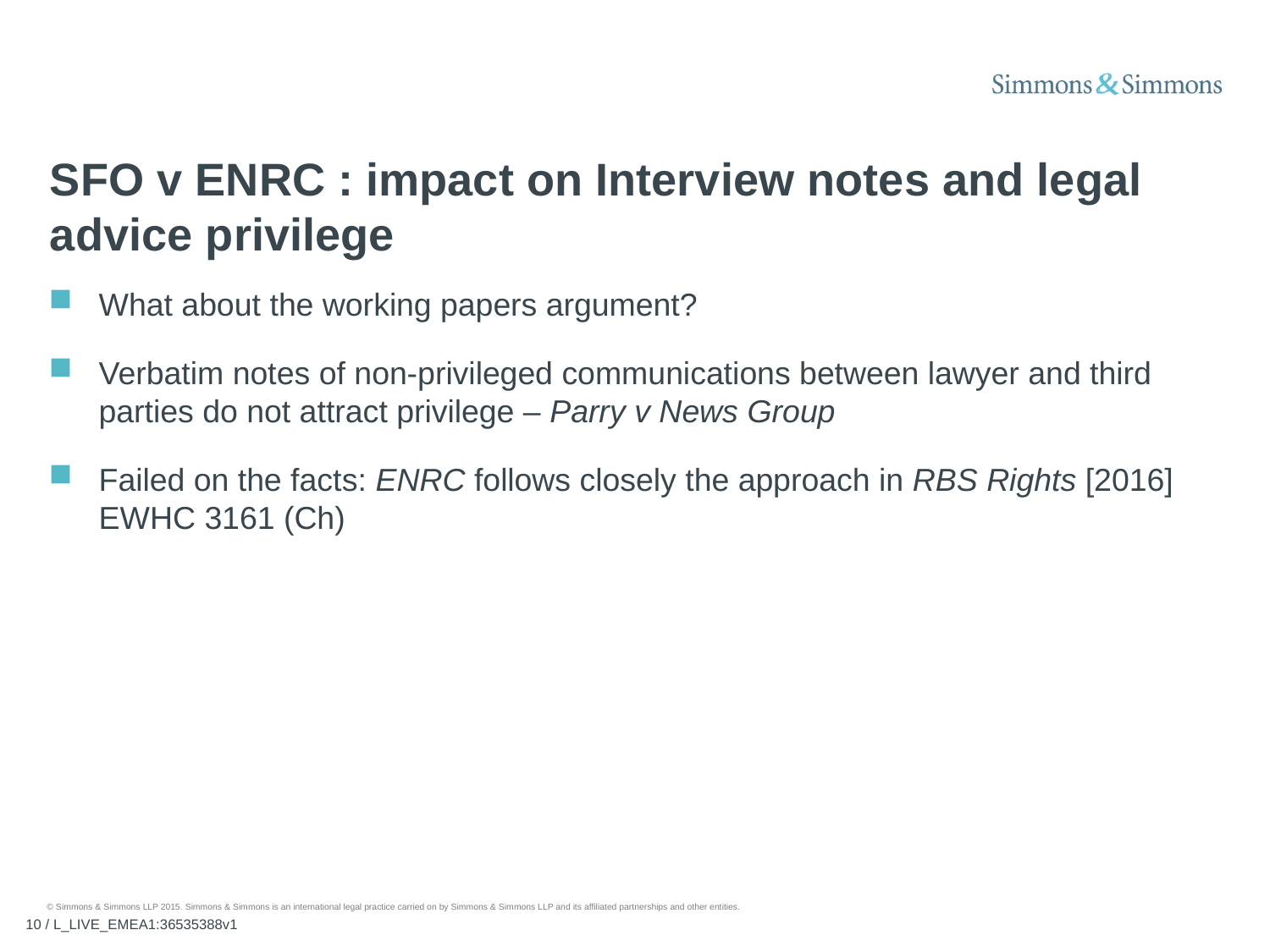

# SFO v ENRC : impact on Interview notes and legal advice privilege
What about the working papers argument?
Verbatim notes of non-privileged communications between lawyer and third parties do not attract privilege – Parry v News Group
Failed on the facts: ENRC follows closely the approach in RBS Rights [2016] EWHC 3161 (Ch)